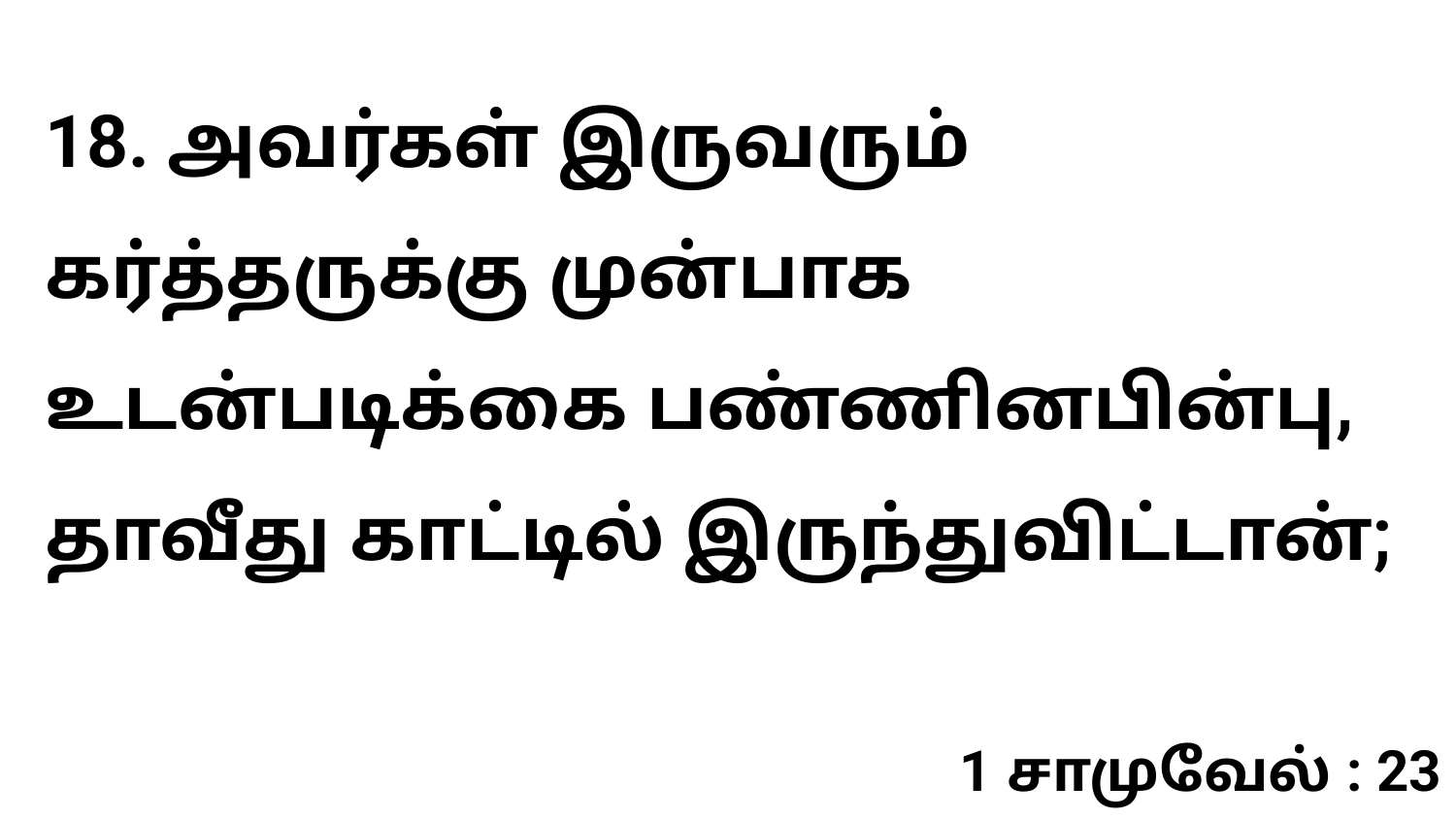

18. அவர்கள் இருவரும் கர்த்தருக்கு முன்பாக உடன்படிக்கை பண்ணினபின்பு, தாவீது காட்டில் இருந்துவிட்டான்;
1 சாமுவேல் : 23